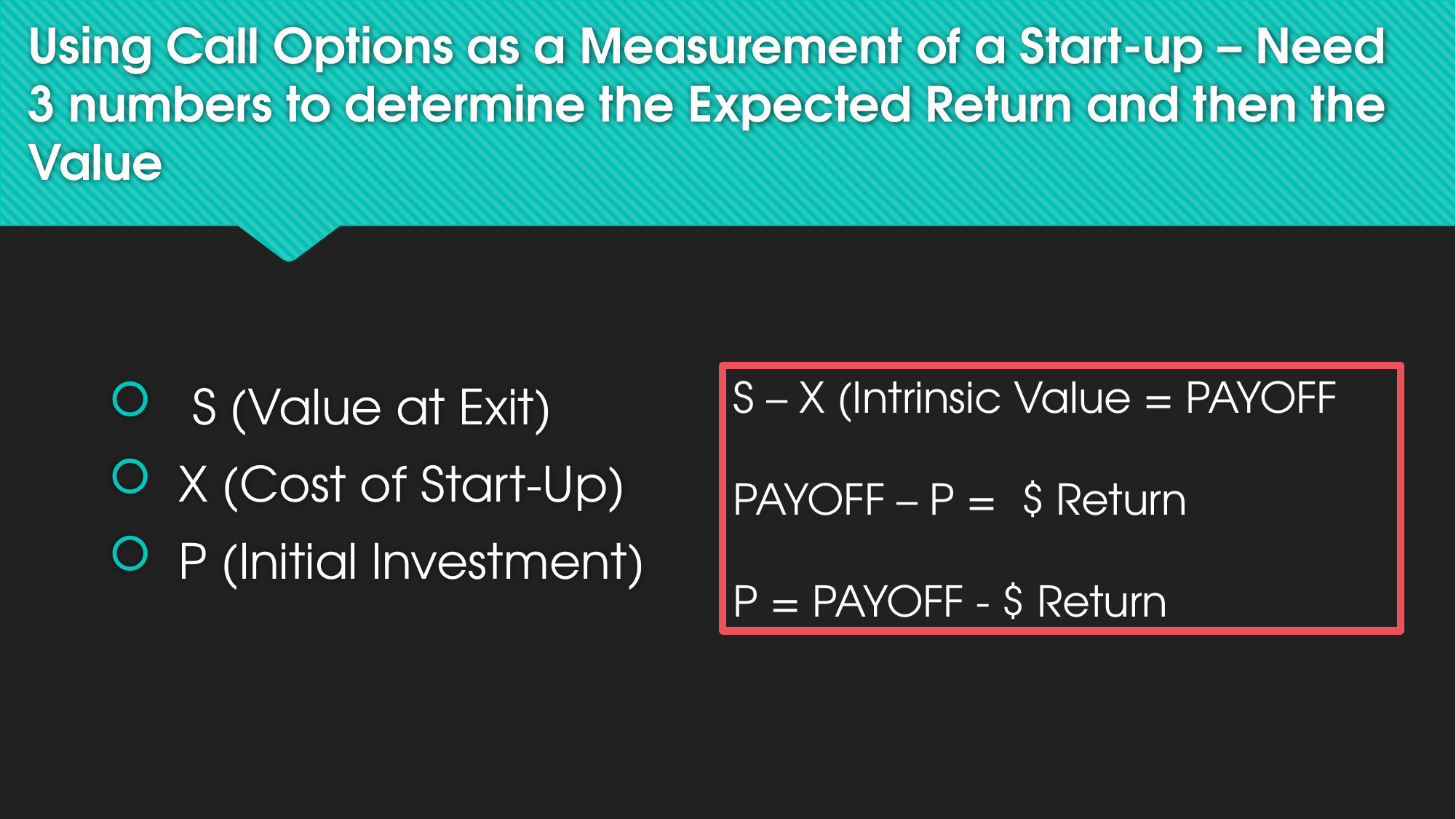

# Using Call Options as a Measurement of a Start-up – Need 3 numbers to determine the Expected Return and then the Value
   S (Value at Exit)
  X (Cost of Start-Up)
  P (Initial Investment)
S – X (Intrinsic Value = PAYOFF

PAYOFF – P =  $ Return

P = PAYOFF - $ Return